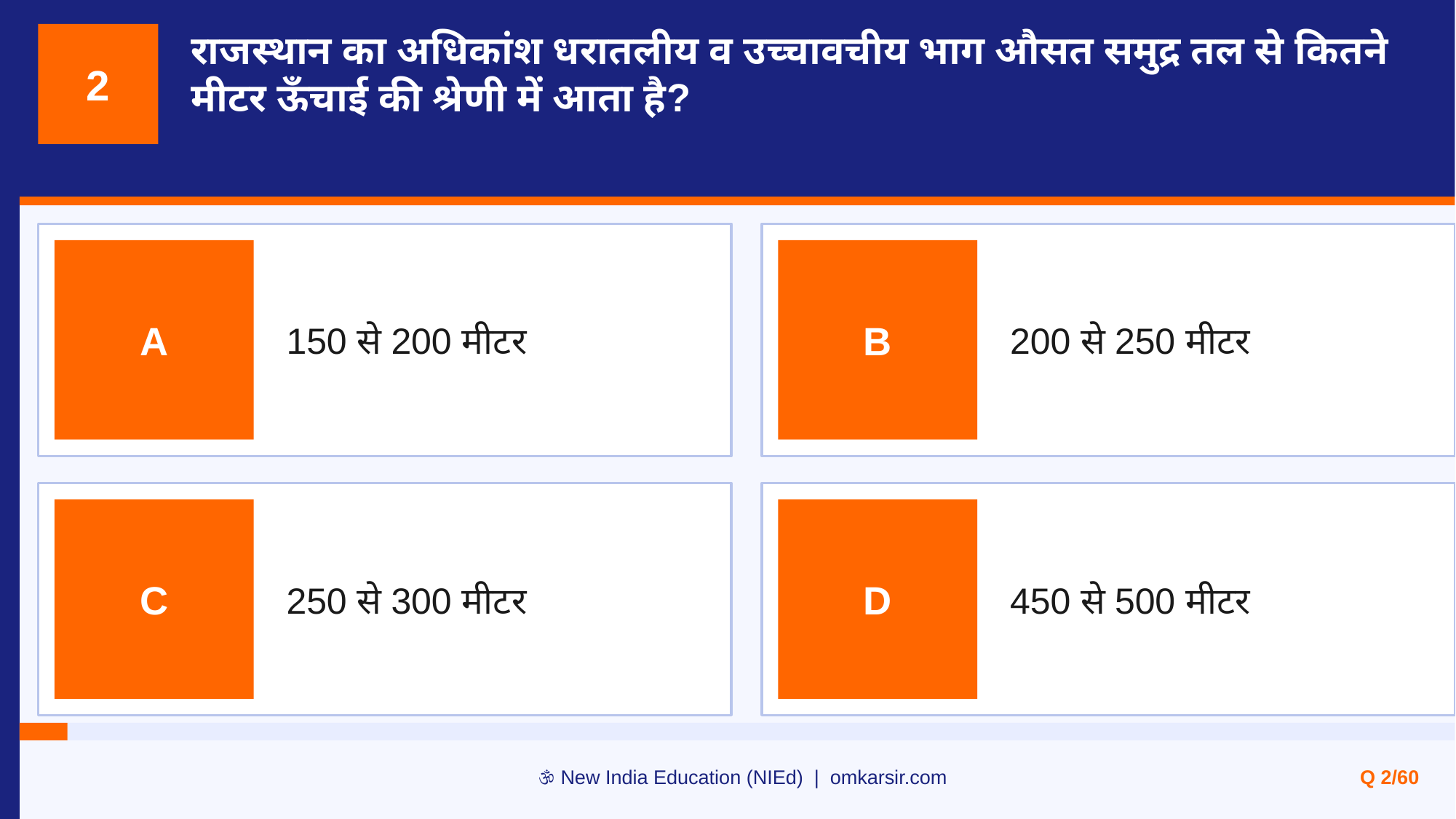

राजस्थान का अधिकांश धरातलीय व उच्चावचीय भाग औसत समुद्र तल से कितने मीटर ऊँचाई की श्रेणी में आता है?
2

150 से 200 मीटर
200 से 250 मीटर
A
B

250 से 300 मीटर
450 से 500 मीटर
C
D

🕉️ New India Education (NIEd)  |  omkarsir.com
Q 2/60